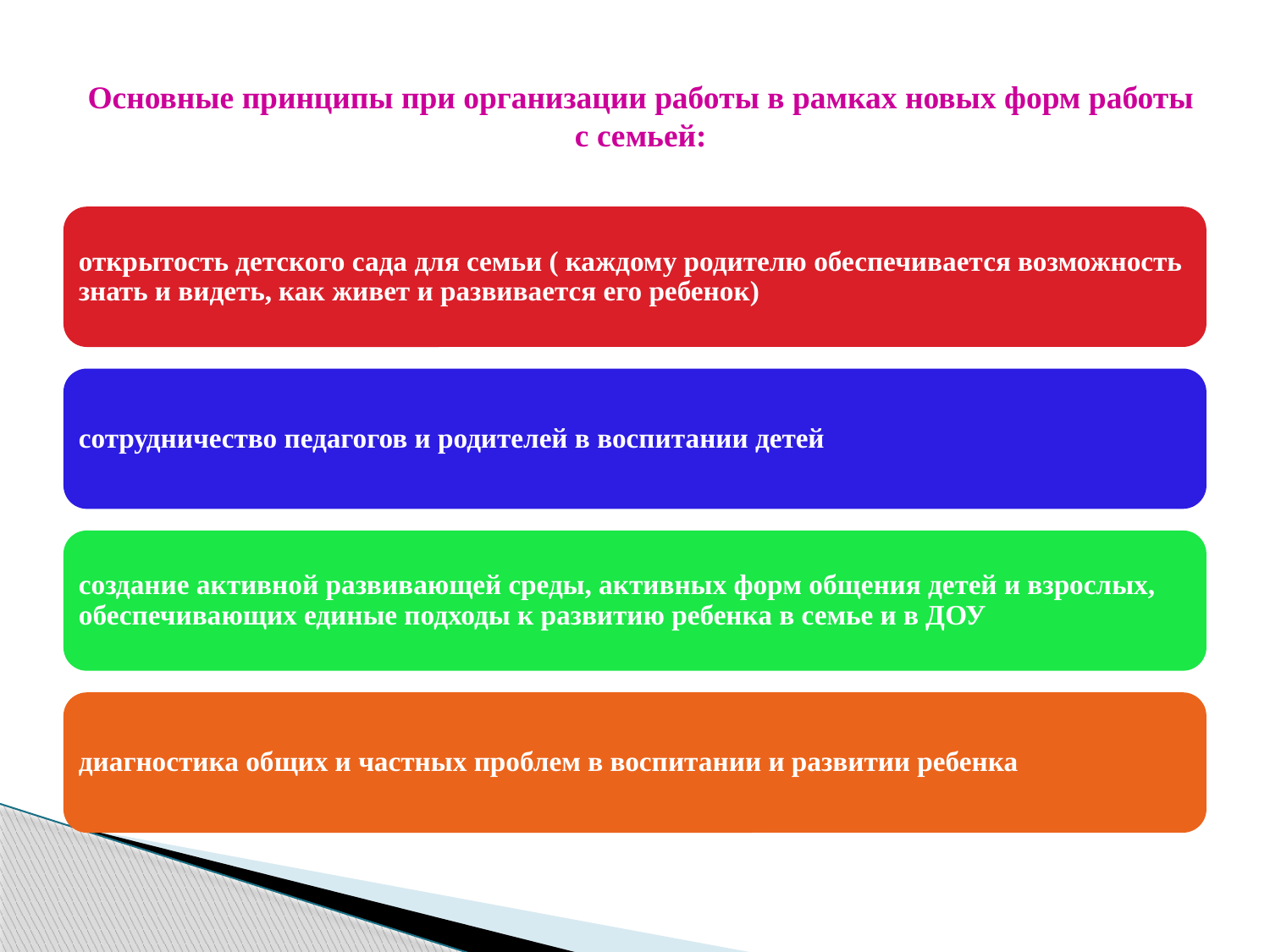

# Основные принципы при организации работы в рамках новых форм работы с семьей:
открытость детского сада для семьи ( каждому родителю обеспечивается возможность знать и видеть, как живет и развивается его ребенок)
сотрудничество педагогов и родителей в воспитании детей
создание активной развивающей среды, активных форм общения детей и взрослых, обеспечивающих единые подходы к развитию ребенка в семье и в ДОУ
диагностика общих и частных проблем в воспитании и развитии ребенка